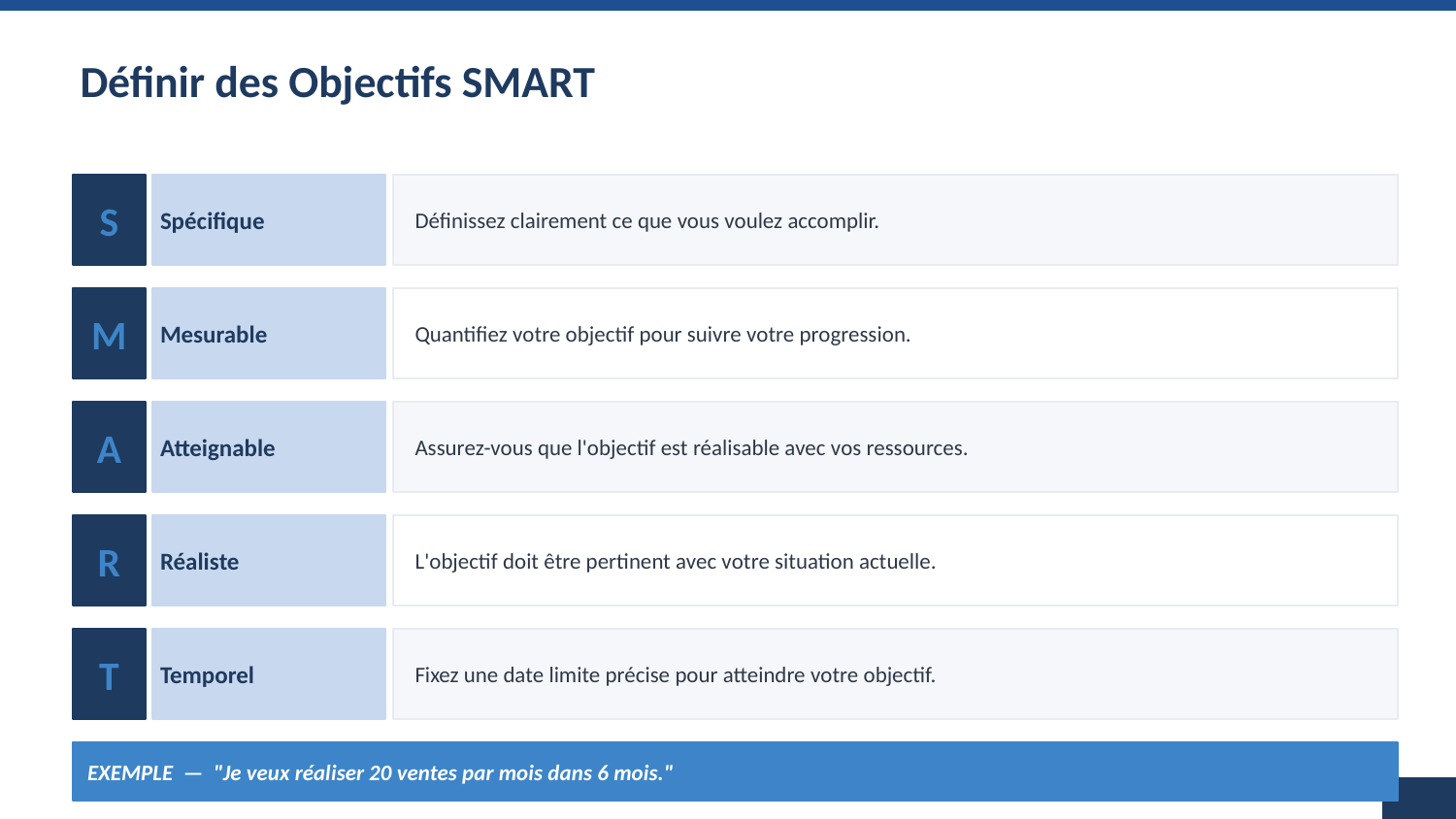

Définir des Objectifs SMART

S

Spécifique
Définissez clairement ce que vous voulez accomplir.

M

Mesurable
Quantifiez votre objectif pour suivre votre progression.

A

Atteignable
Assurez-vous que l'objectif est réalisable avec vos ressources.

R

Réaliste
L'objectif doit être pertinent avec votre situation actuelle.

T

Temporel
Fixez une date limite précise pour atteindre votre objectif.

EXEMPLE  —  "Je veux réaliser 20 ventes par mois dans 6 mois."